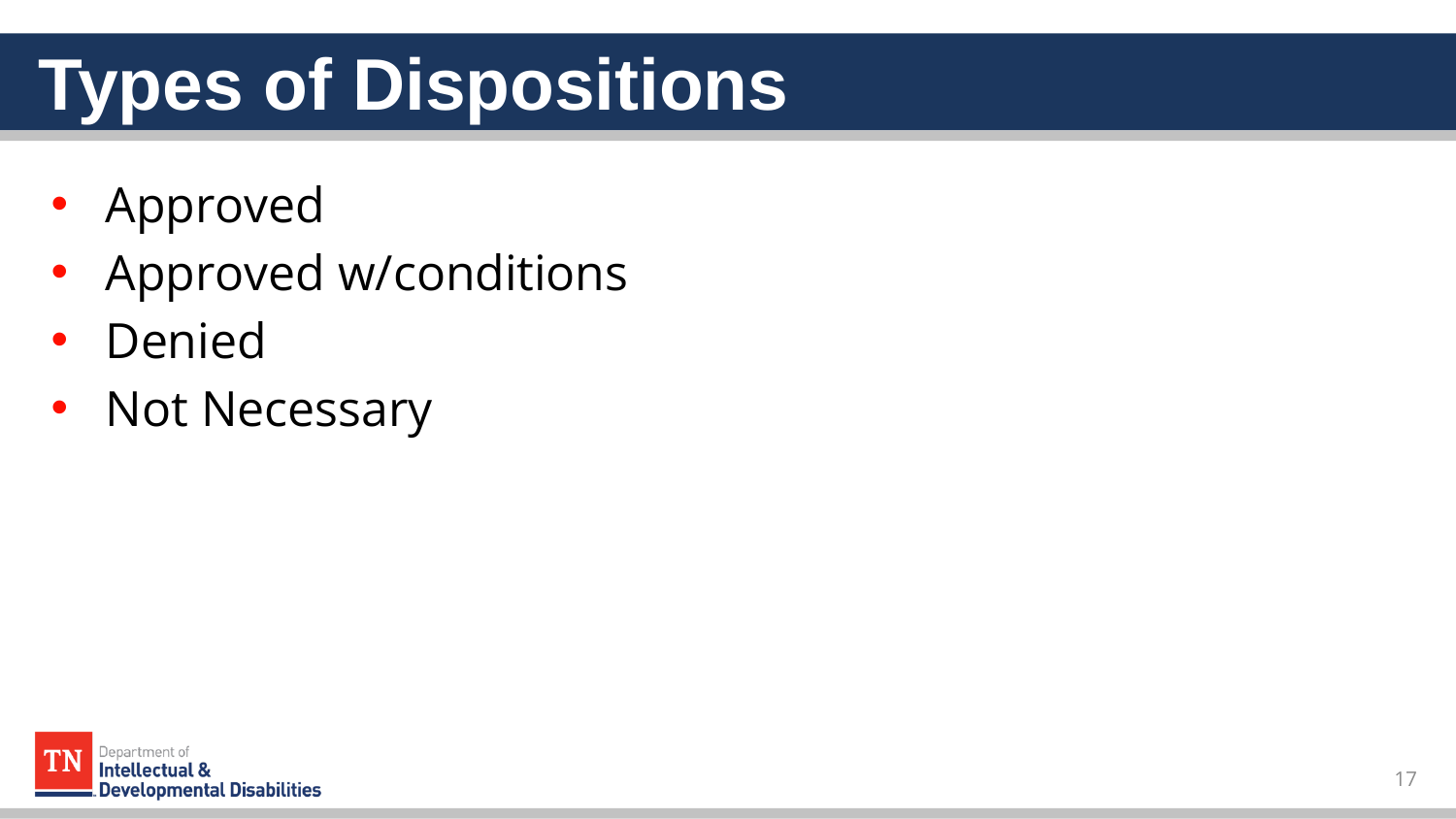

# Types of Dispositions
Approved
Approved w/conditions
Denied
Not Necessary
17